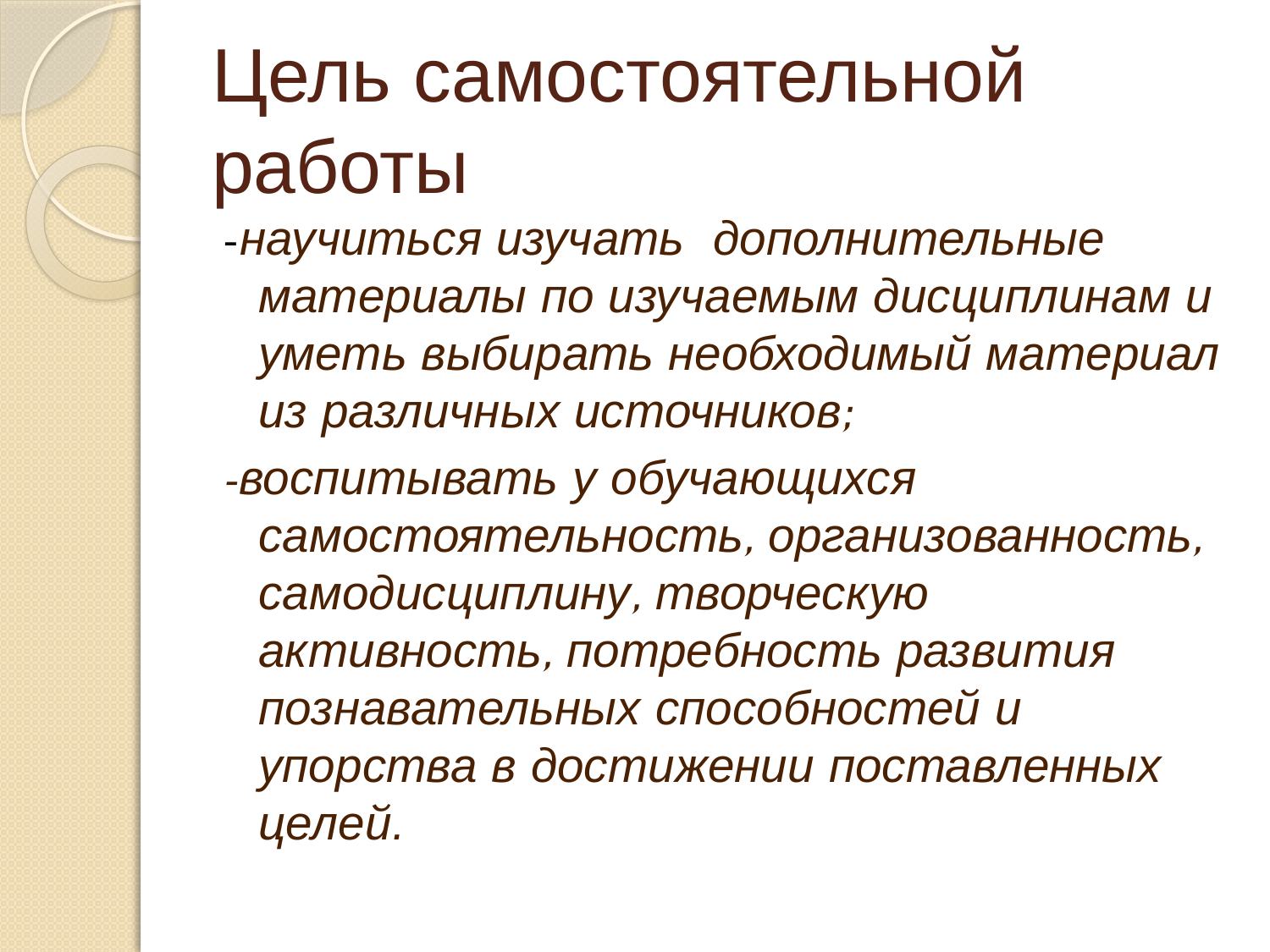

# Цель самостоятельной работы
-научиться изучать  дополнительные материалы по изучаемым дисциплинам и уметь выбирать необходимый материал из различных источников;
-воспитывать у обучающихся самостоятельность, организованность, самодисциплину, творческую активность, потребность развития познавательных способностей и упорства в достижении поставленных целей.